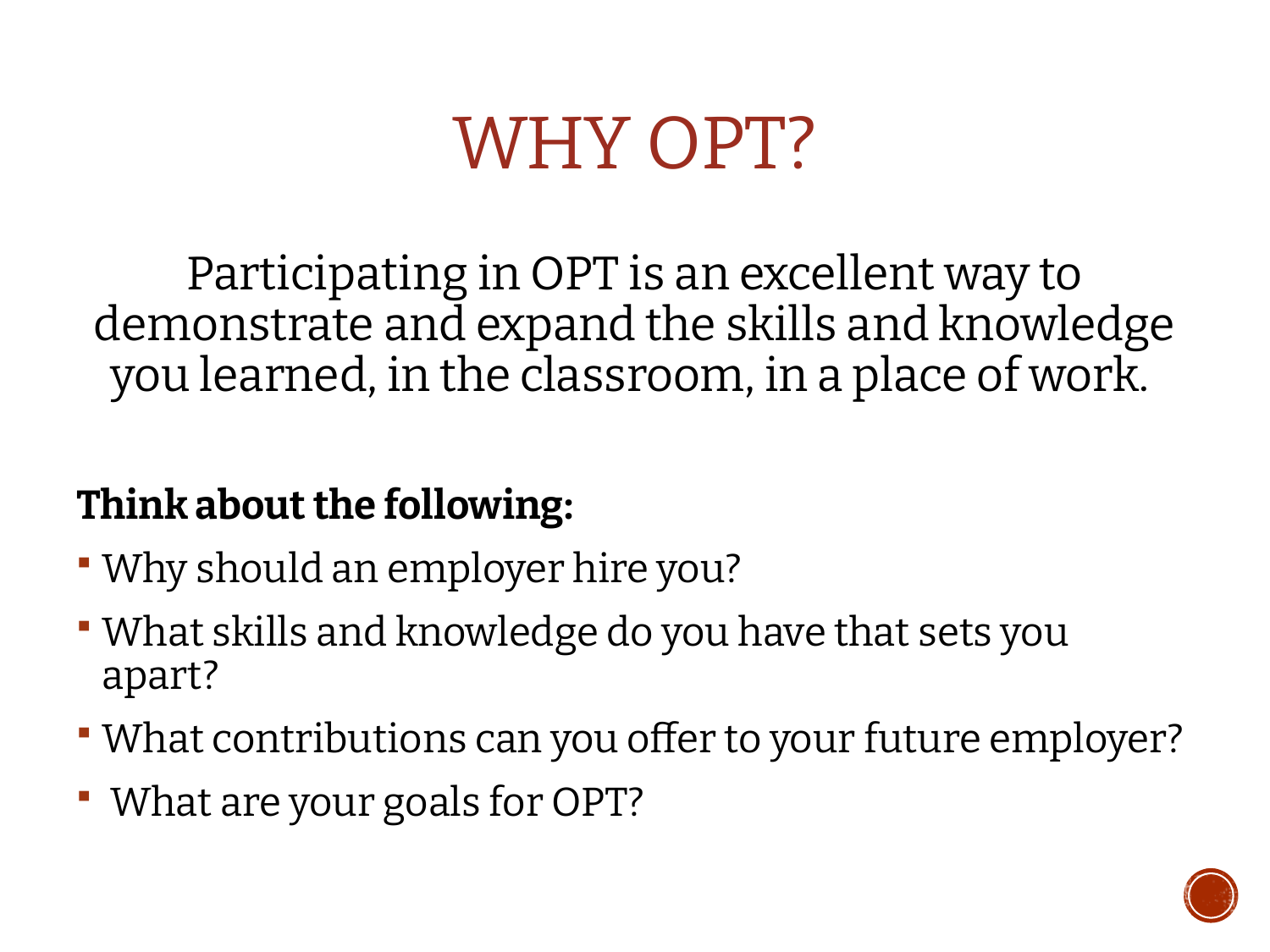

# WHY OPT?
Participating in OPT is an excellent way to demonstrate and expand the skills and knowledge you learned, in the classroom, in a place of work.

Think about the following:
Why should an employer hire you?
What skills and knowledge do you have that sets you apart?
What contributions can you offer to your future employer?
 What are your goals for OPT?